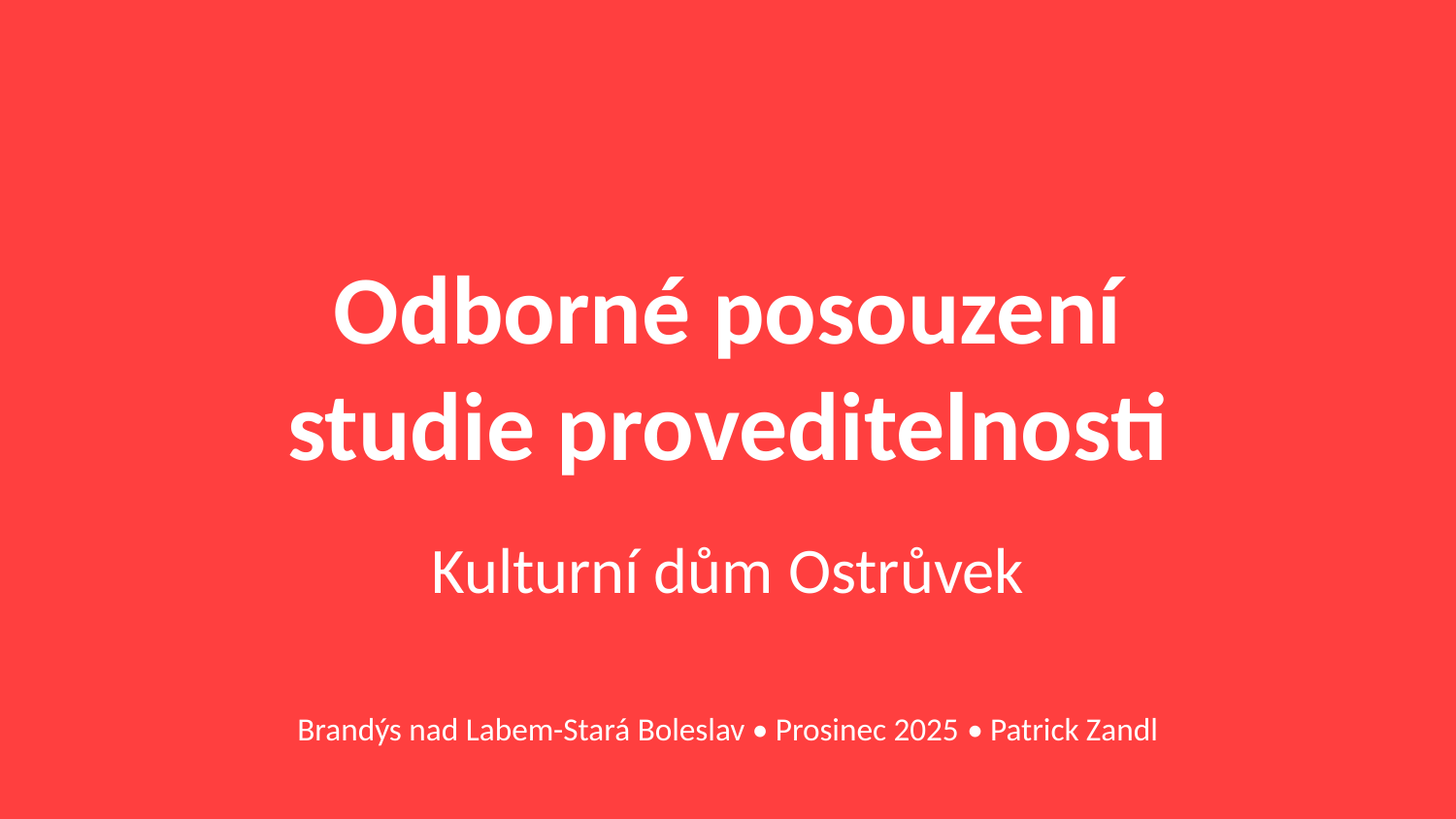

Odborné posouzení
studie proveditelnosti
Kulturní dům Ostrůvek
Brandýs nad Labem-Stará Boleslav • Prosinec 2025 • Patrick Zandl